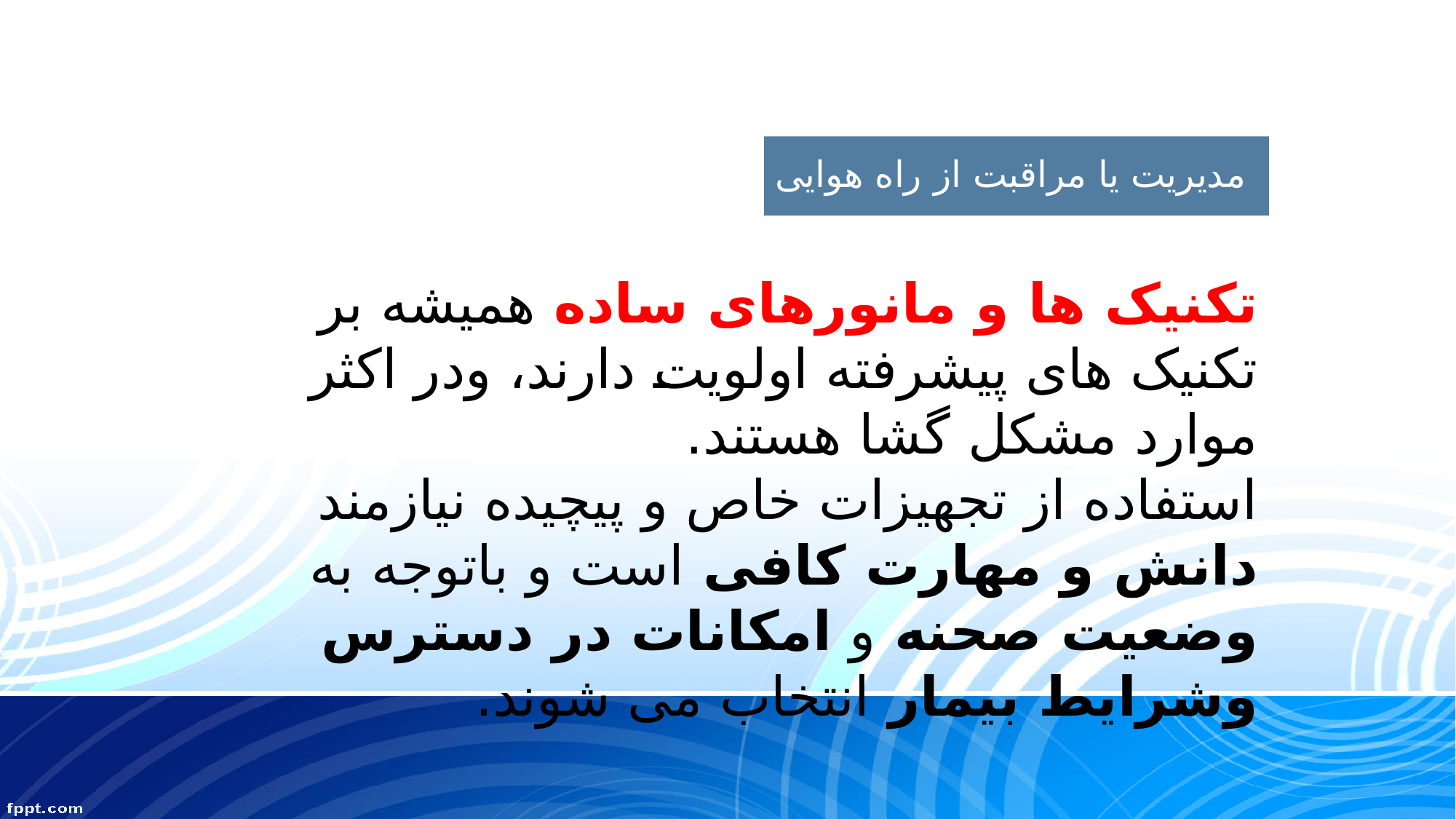

# مدیریت يا مراقبت از راه هوایی
تکنیک ها و مانورهای ساده همیشه بر تکنیک های پیشرفته اولویت دارند، ودر اكثر موارد مشكل گشا هستند.
استفاده از تجهیزات خاص و پیچیده نیازمند دانش و مهارت کافی است و باتوجه به وضعیت صحنه و امکانات در دسترس وشرايط بيمار انتخاب می شوند.